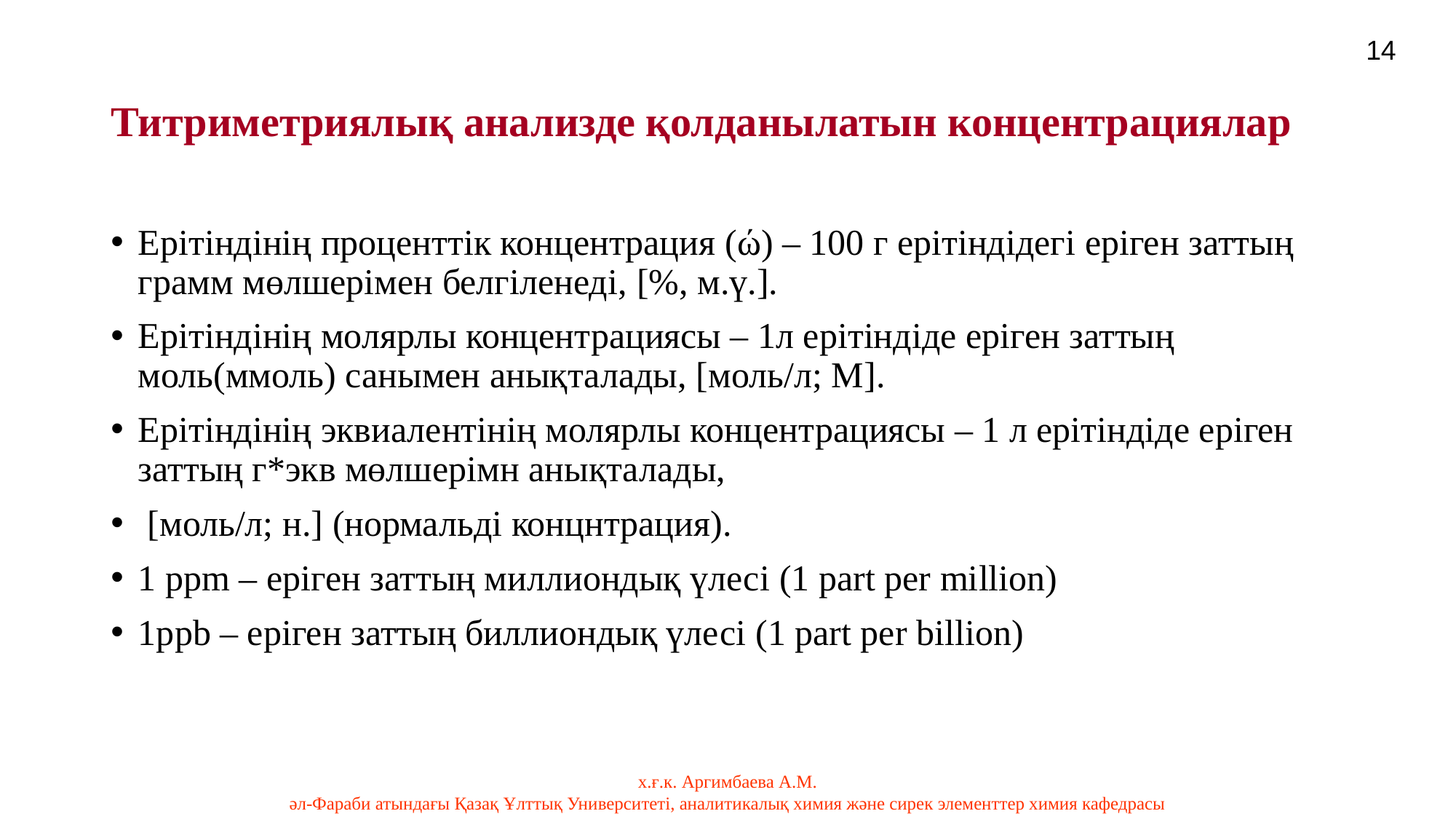

14
# Титриметриялық анализде қолданылатын концентрациялар
Ерітіндінің проценттік концентрация (ώ) – 100 г ерітіндідегі еріген заттың грамм мөлшерімен белгіленеді, [%, м.ү.].
Ерітіндінің молярлы концентрациясы – 1л ерітіндіде еріген заттың моль(ммоль) санымен анықталады, [моль/л; М].
Ерітіндінің эквиалентінің молярлы концентрациясы – 1 л ерітіндіде еріген заттың г*экв мөлшерімн анықталады,
 [моль/л; н.] (нормальді концнтрация).
1 ppm – еріген заттың миллиондық үлесі (1 part per million)
1ppb – еріген заттың биллиондық үлесі (1 part per billion)

х.ғ.к. Аргимбаева А.М.
әл-Фараби атындағы Қазақ Ұлттық Университеті, аналитикалық химия және сирек элементтер химия кафедрасы